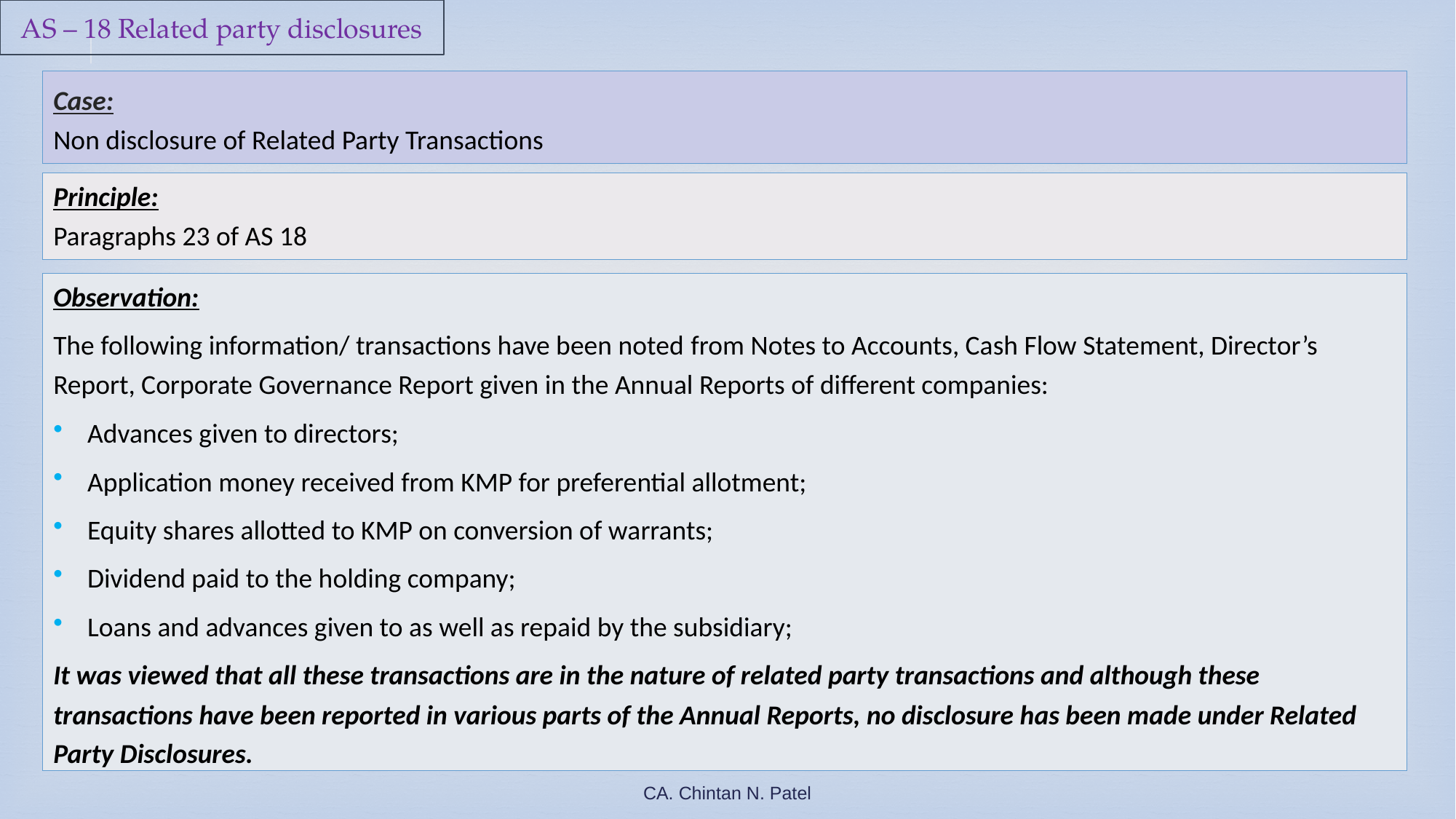

AS – 18 Related party disclosures
#
Case:
Non disclosure of Related Party Transactions
Principle:
Paragraphs 23 of AS 18
Observation:
The following information/ transactions have been noted from Notes to Accounts, Cash Flow Statement, Director’s Report, Corporate Governance Report given in the Annual Reports of different companies:
Advances given to directors;
Application money received from KMP for preferential allotment;
Equity shares allotted to KMP on conversion of warrants;
Dividend paid to the holding company;
Loans and advances given to as well as repaid by the subsidiary;
It was viewed that all these transactions are in the nature of related party transactions and although these transactions have been reported in various parts of the Annual Reports, no disclosure has been made under Related Party Disclosures.
CA. Chintan N. Patel